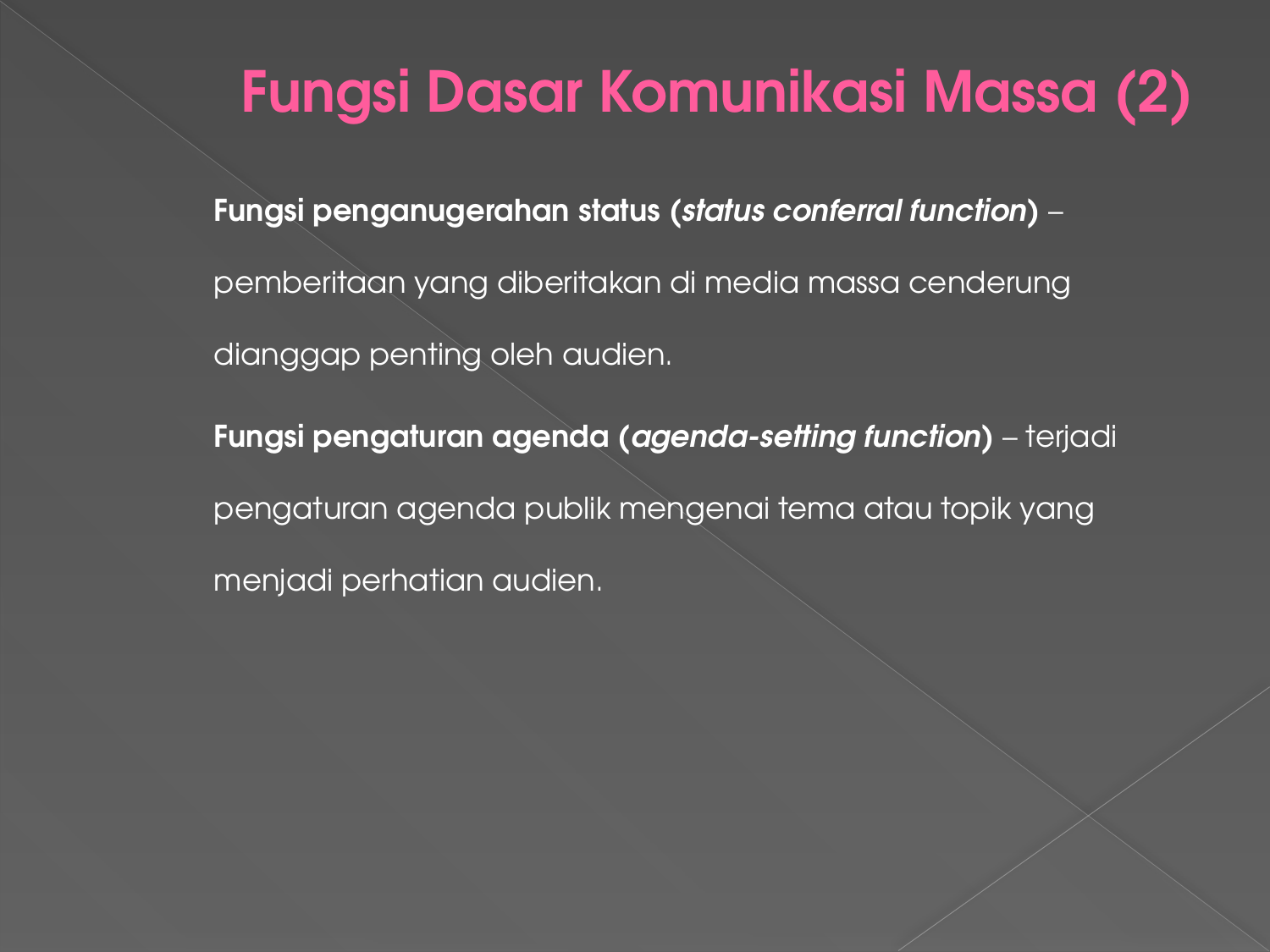

# Fungsi Dasar Komunikasi Massa (2)
	Fungsi penganugerahan status (status conferral function) – pemberitaan yang diberitakan di media massa cenderung dianggap penting oleh audien.
	Fungsi pengaturan agenda (agenda-setting function) – terjadi pengaturan agenda publik mengenai tema atau topik yang menjadi perhatian audien.